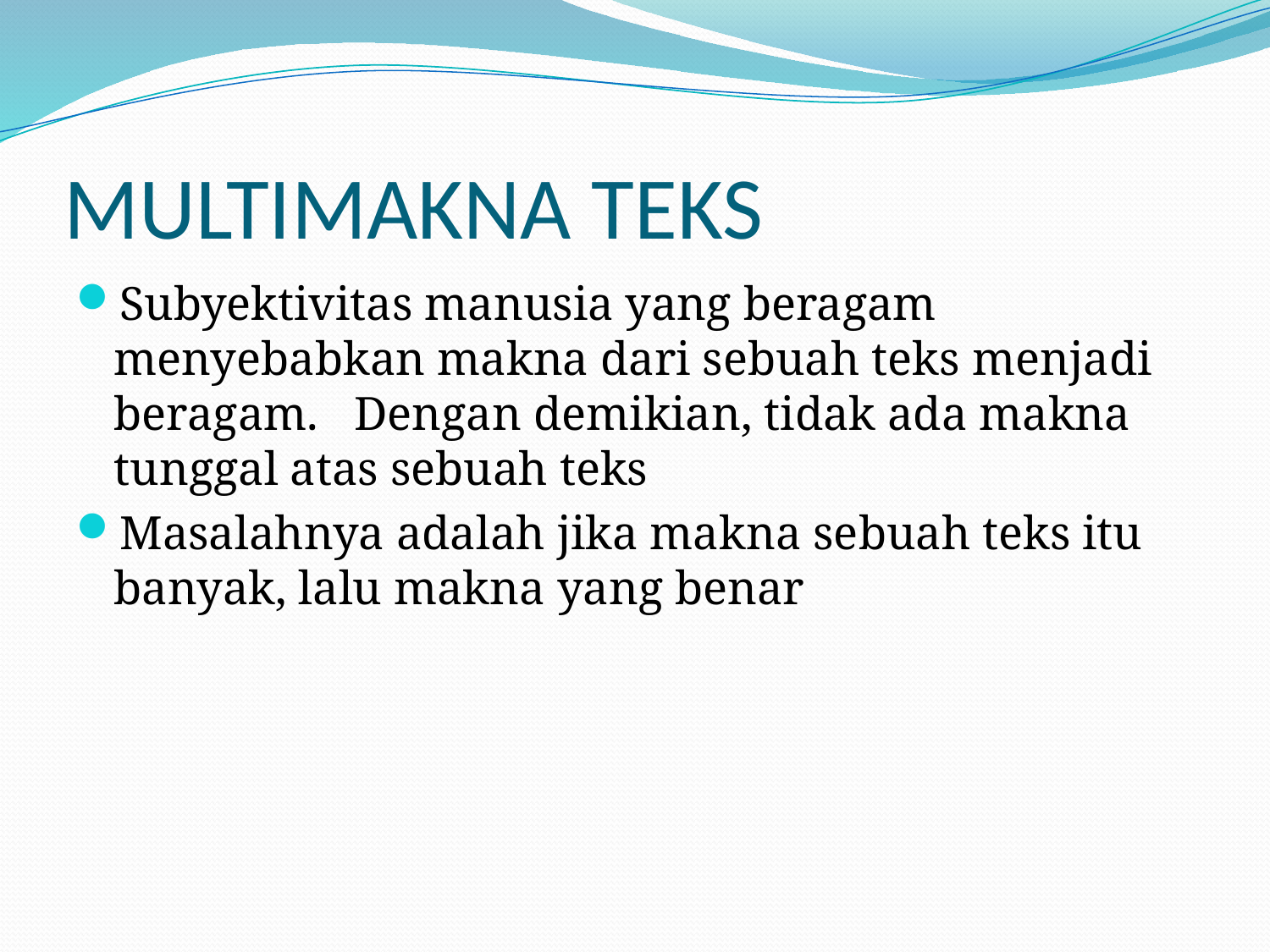

# MULTIMAKNA TEKS
Subyektivitas manusia yang beragam menyebabkan makna dari sebuah teks menjadi beragam.   Dengan demikian, tidak ada makna tunggal atas sebuah teks
Masalahnya adalah jika makna sebuah teks itu banyak, lalu makna yang benar